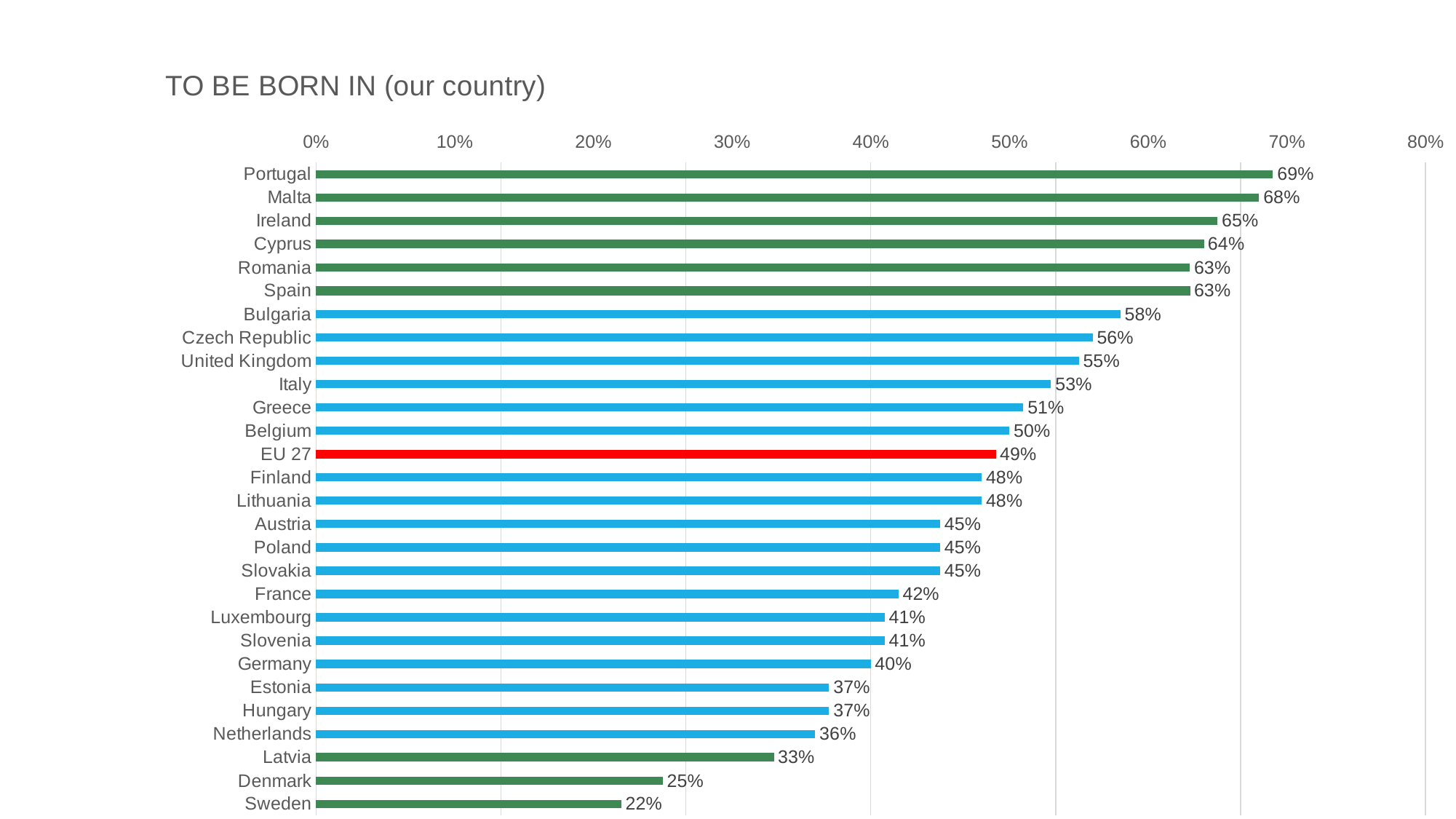

### Chart: TO BE BORN IN (our country)

| Category | Sloupec2 | Sloupec1 | Řada 1 |
|---|---|---|---|
| Sweden | None | None | 0.22000000000000006 |
| Denmark | None | None | 0.25 |
| Latvia | None | None | 0.3300000000000001 |
| Netherlands | None | None | 0.3600000000000001 |
| Hungary | None | None | 0.3700000000000001 |
| Estonia | None | None | 0.3700000000000001 |
| Germany | None | None | 0.4 |
| Slovenia | None | None | 0.4100000000000001 |
| Luxembourg | None | None | 0.4100000000000001 |
| France | None | None | 0.4200000000000001 |
| Slovakia | None | None | 0.45 |
| Poland | None | None | 0.45 |
| Austria | None | None | 0.45 |
| Lithuania | None | None | 0.4800000000000001 |
| Finland | None | None | 0.4800000000000001 |
| EU 27 | None | None | 0.4900000000000001 |
| Belgium | None | None | 0.5 |
| Greece | None | None | 0.51 |
| Italy | None | None | 0.53 |
| United Kingdom | None | None | 0.55 |
| Czech Republic | None | None | 0.56 |
| Bulgaria | None | None | 0.5800000000000002 |
| Spain | None | None | 0.6300000000000002 |
| Romania | None | None | 0.6300000000000002 |
| Cyprus | None | None | 0.6400000000000002 |
| Ireland | None | None | 0.6500000000000002 |
| Malta | None | None | 0.6800000000000004 |
| Portugal | None | None | 0.6900000000000004 |